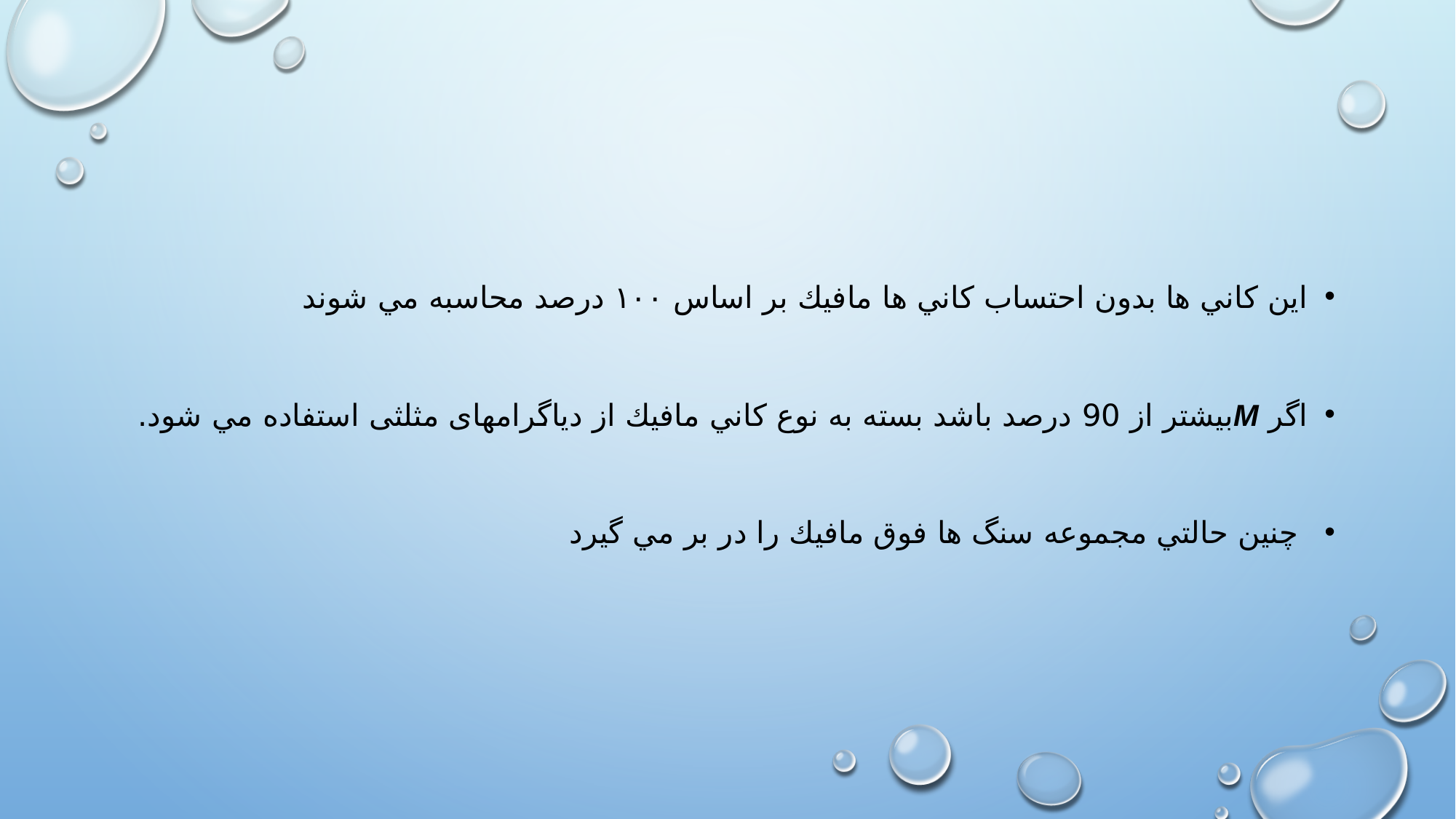

اين کاني ها بدون احتساب کاني ها مافيك بر اساس ١٠٠ درصد محاسبه مي شوند

اگر Mبيشتر از 90 درصد باشد بسته به نوع كاني مافيك از دیاگرامهای مثلثی استفاده مي شود.

 چنين حالتي مجموعه سنگ ها فوق مافيك را در بر مي گيرد